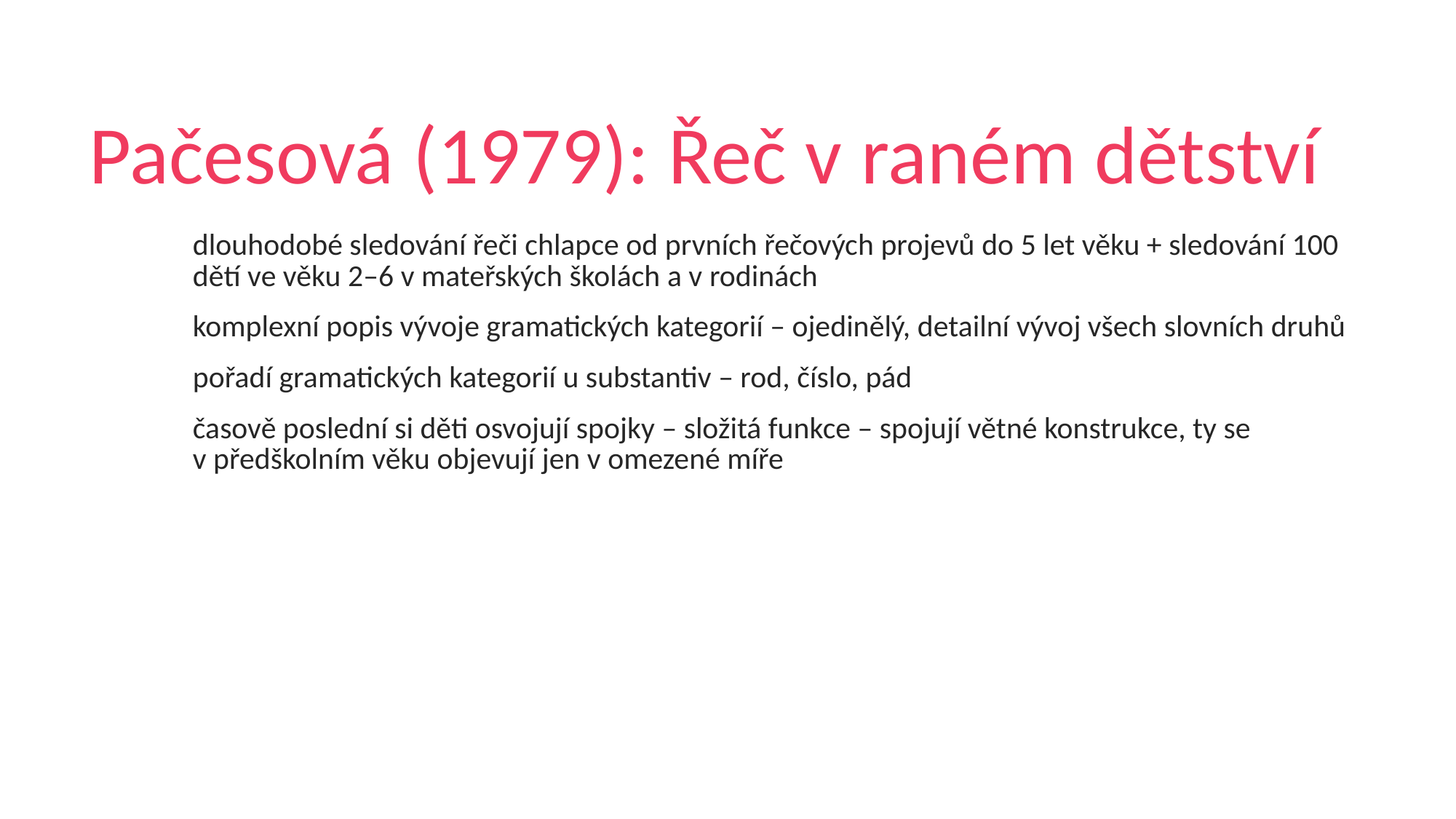

# Pačesová (1979): Řeč v raném dětství
dlouhodobé sledování řeči chlapce od prvních řečových projevů do 5 let věku + sledování 100 dětí ve věku 2–6 v mateřských školách a v rodinách
komplexní popis vývoje gramatických kategorií – ojedinělý, detailní vývoj všech slovních druhů
pořadí gramatických kategorií u substantiv – rod, číslo, pád
časově poslední si děti osvojují spojky – složitá funkce – spojují větné konstrukce, ty se v předškolním věku objevují jen v omezené míře